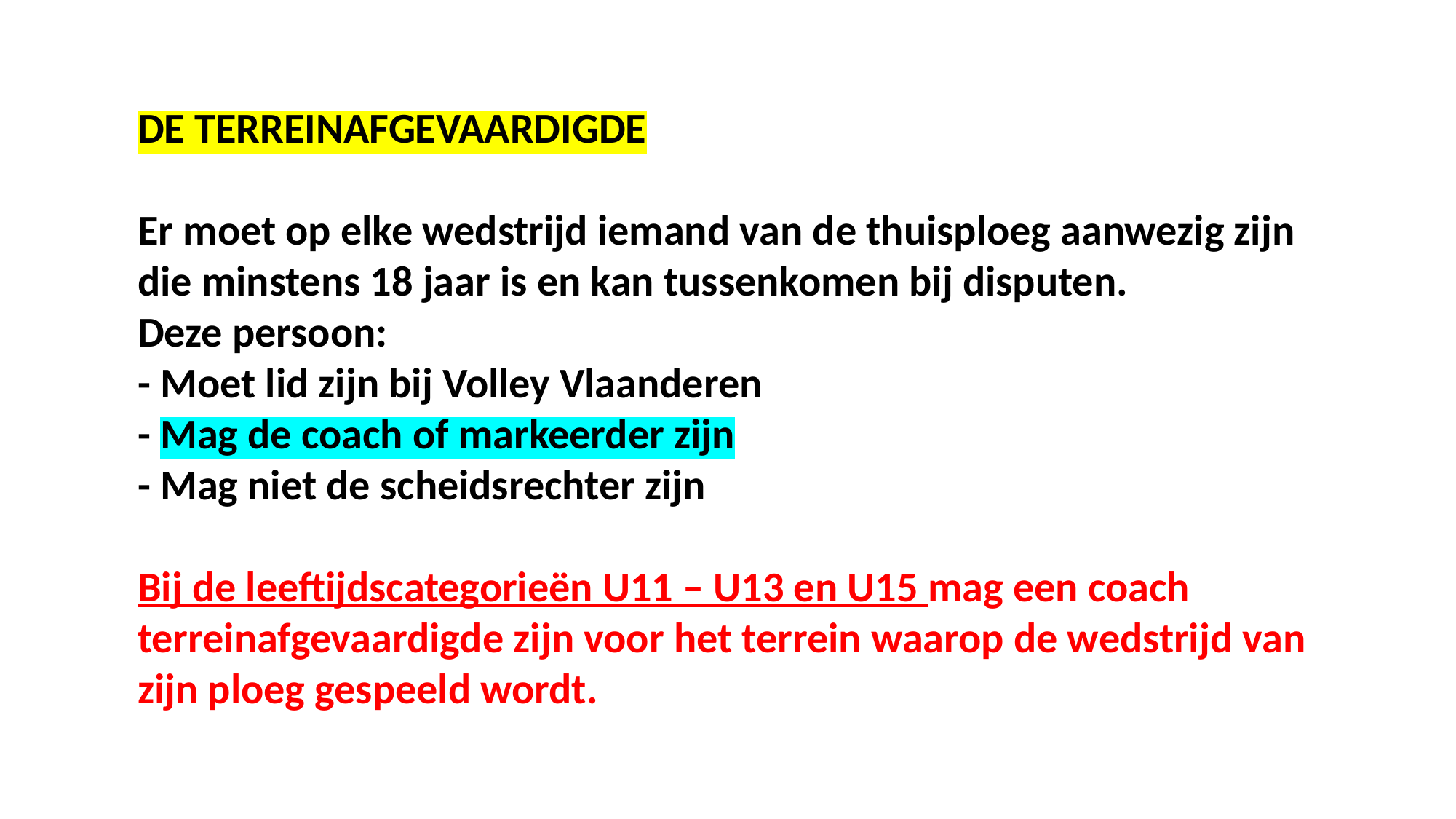

DE TERREINAFGEVAARDIGDE

Er moet op elke wedstrijd iemand van de thuisploeg aanwezig zijn die minstens 18 jaar is en kan tussenkomen bij disputen.
Deze persoon:
- Moet lid zijn bij Volley Vlaanderen
- Mag de coach of markeerder zijn
- Mag niet de scheidsrechter zijn

Bij de leeftijdscategorieën U11 – U13 en U15 mag een coach terreinafgevaardigde zijn voor het terrein waarop de wedstrijd van zijn ploeg gespeeld wordt.